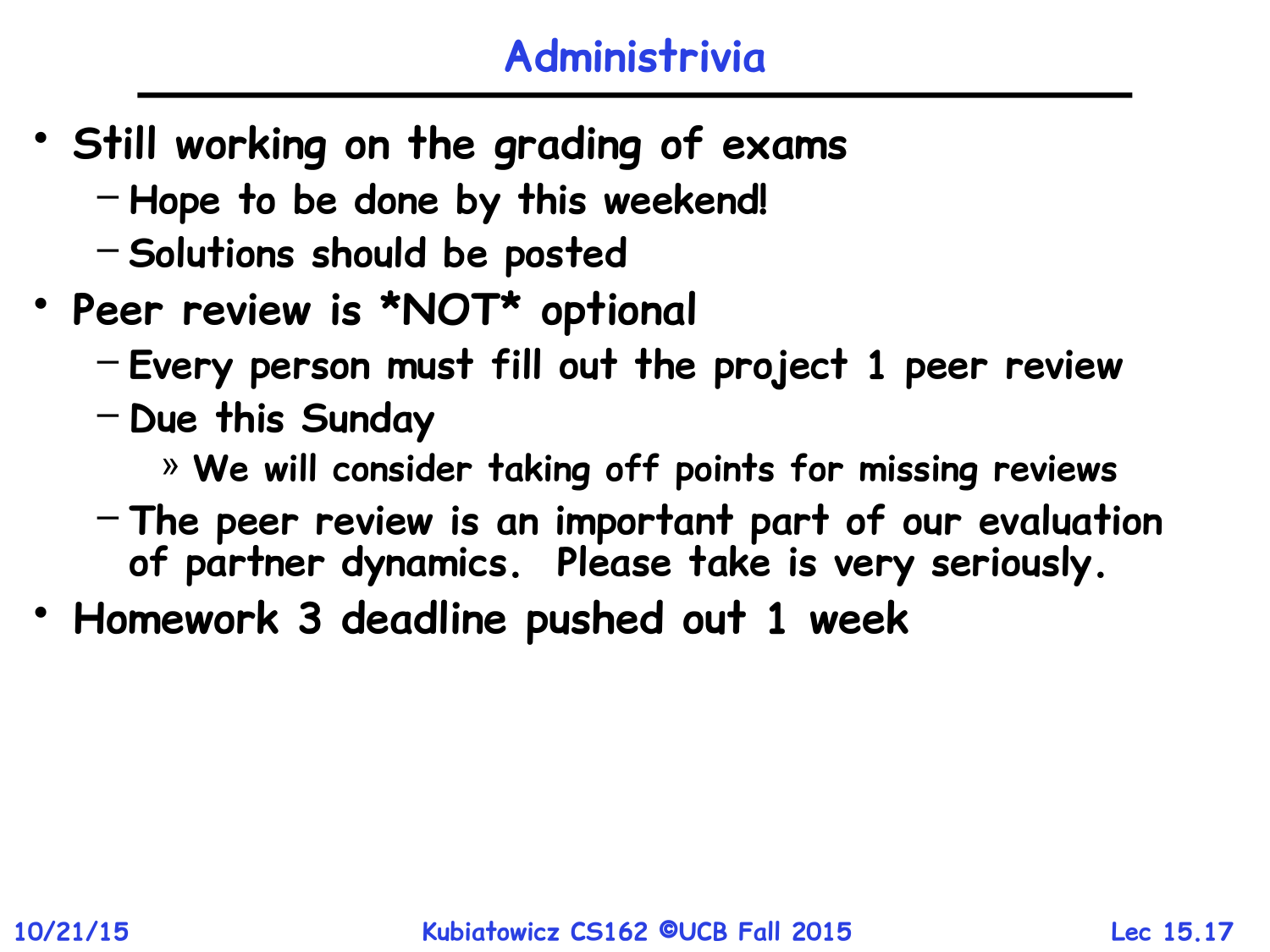

# Administrivia
Still working on the grading of exams
Hope to be done by this weekend!
Solutions should be posted
Peer review is *NOT* optional
Every person must fill out the project 1 peer review
Due this Sunday
We will consider taking off points for missing reviews
The peer review is an important part of our evaluation of partner dynamics.  Please take is very seriously.
Homework 3 deadline pushed out 1 week